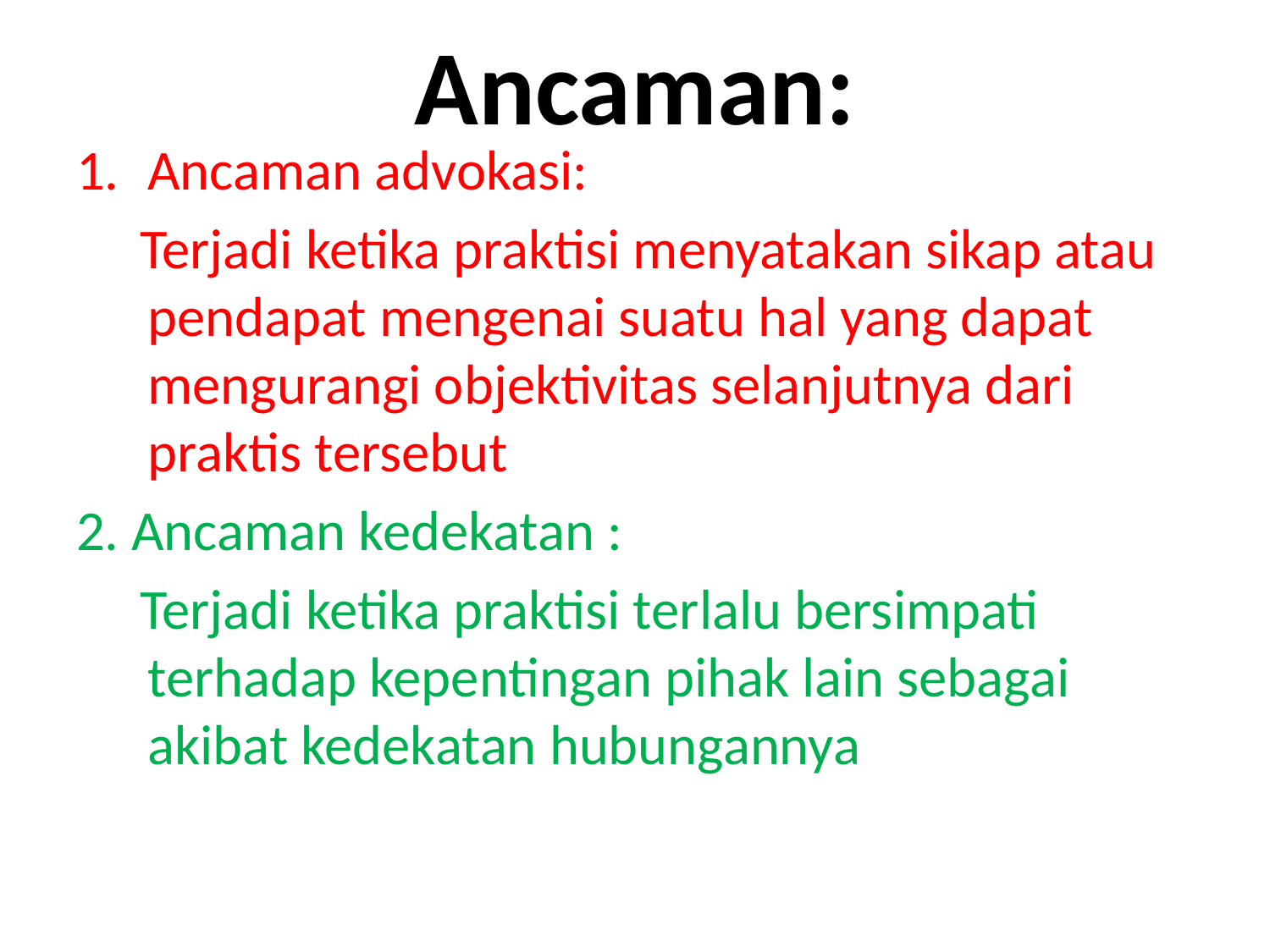

# Ancaman:
Ancaman advokasi:
     Terjadi ketika praktisi menyatakan sikap atau pendapat mengenai suatu hal yang dapat mengurangi objektivitas selanjutnya dari praktis tersebut
2. Ancaman kedekatan :
     Terjadi ketika praktisi terlalu bersimpati terhadap kepentingan pihak lain sebagai akibat kedekatan hubungannya